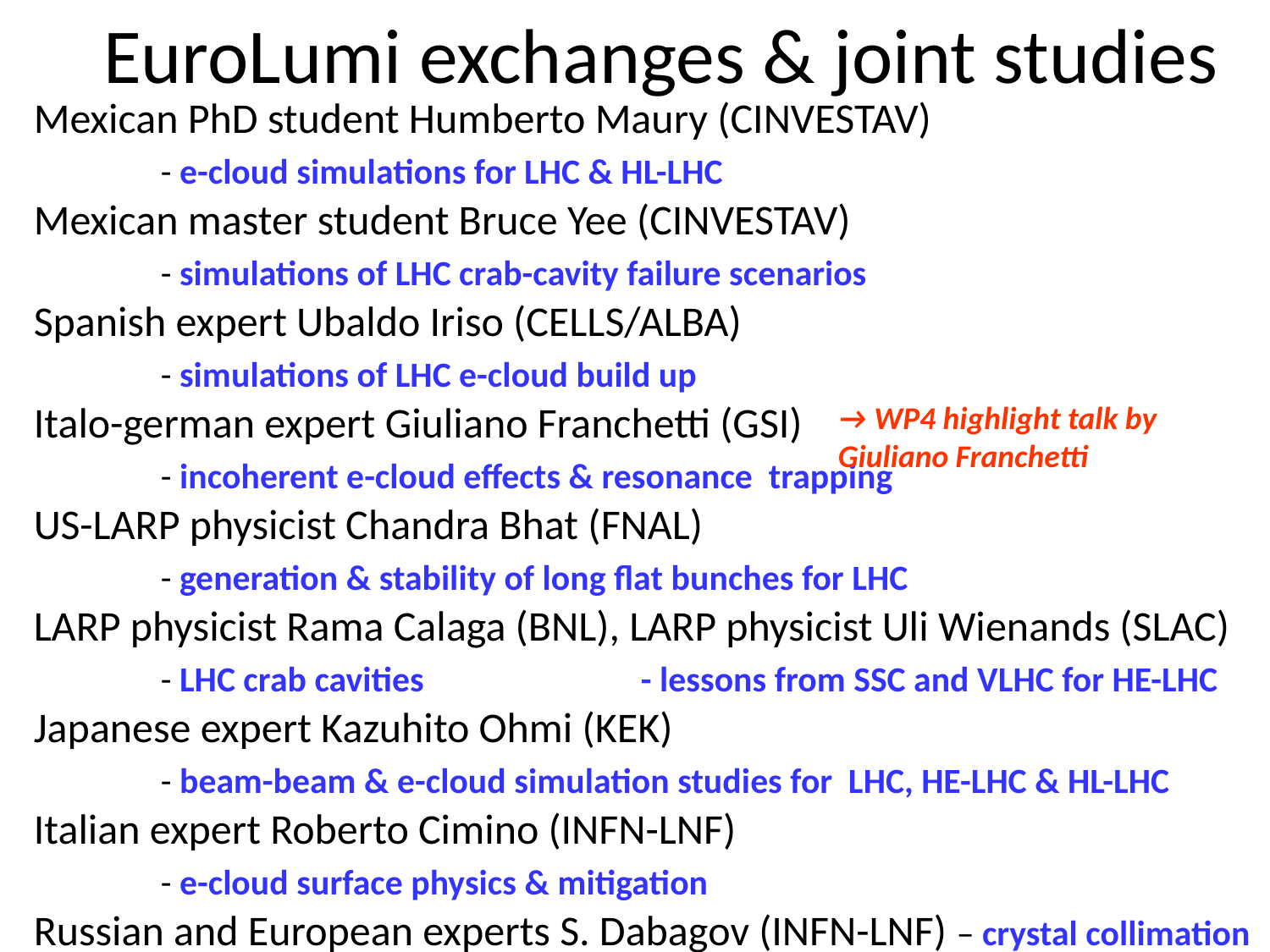

EuroLumi exchanges & joint studies
Mexican PhD student Humberto Maury (CINVESTAV)
	- e-cloud simulations for LHC & HL-LHC
Mexican master student Bruce Yee (CINVESTAV)
	- simulations of LHC crab-cavity failure scenarios
Spanish expert Ubaldo Iriso (CELLS/ALBA)
	- simulations of LHC e-cloud build up
Italo-german expert Giuliano Franchetti (GSI)
	- incoherent e-cloud effects & resonance  trapping
US-LARP physicist Chandra Bhat (FNAL)
	- generation & stability of long flat bunches for LHC
LARP physicist Rama Calaga (BNL), LARP physicist Uli Wienands (SLAC)
	- LHC crab cavities                           - lessons from SSC and VLHC for HE-LHC
Japanese expert Kazuhito Ohmi (KEK)
	- beam-beam & e-cloud simulation studies for  LHC, HE-LHC & HL-LHC
Italian expert Roberto Cimino (INFN-LNF)
	- e-cloud surface physics & mitigation
Russian and European experts S. Dabagov (INFN-LNF) – crystal collimation

→ WP4 highlight talk by 	Giuliano Franchetti